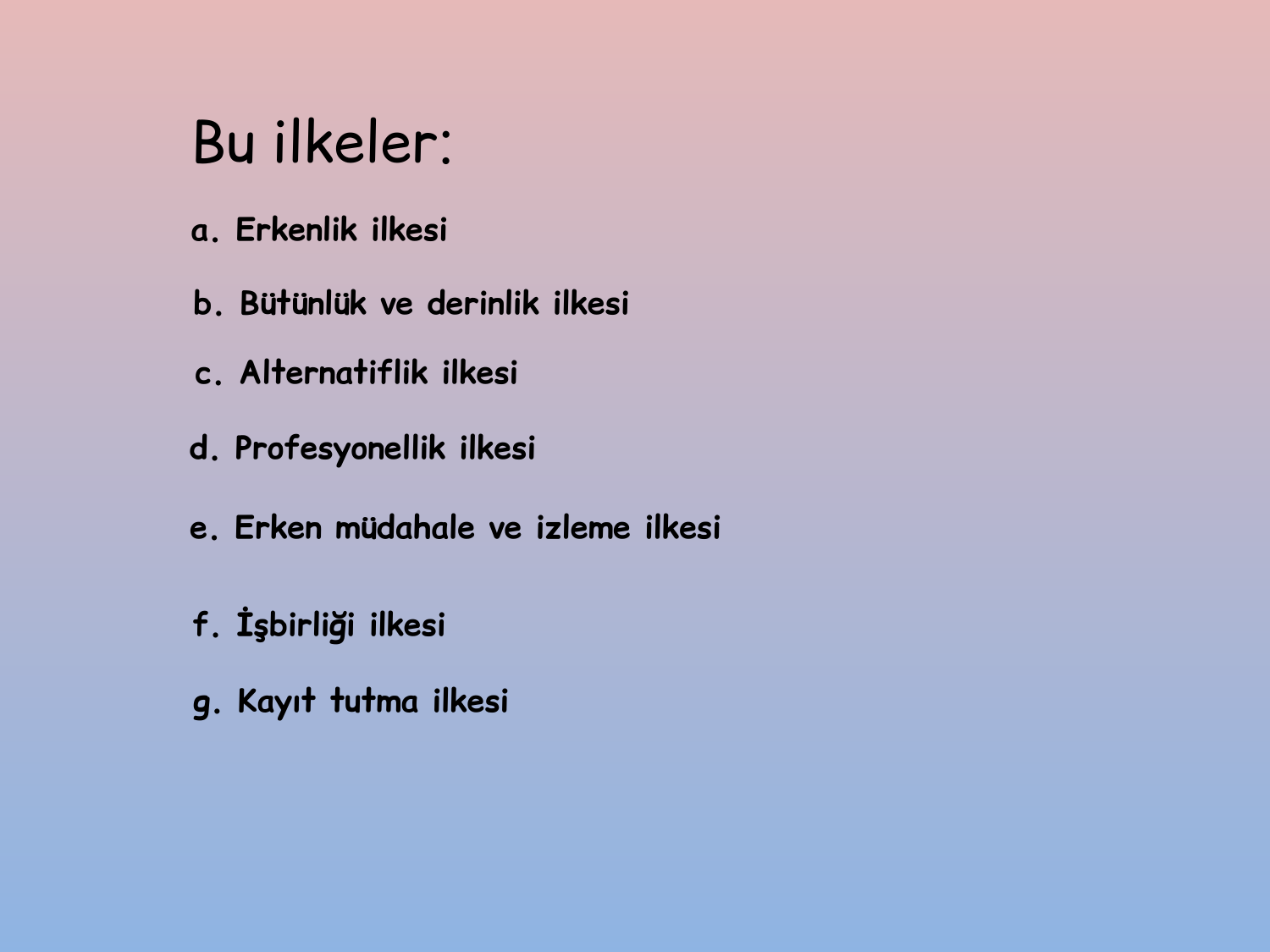

Bu ilkeler:
       a. Erkenlik ilkesi

 b. Bütünlük ve derinlik ilkesi
 c. Alternatiflik ilkesi
d. Profesyonellik ilkesi
e. Erken müdahale ve izleme ilkesi
f. İşbirliği ilkesi
g. Kayıt tutma ilkesi